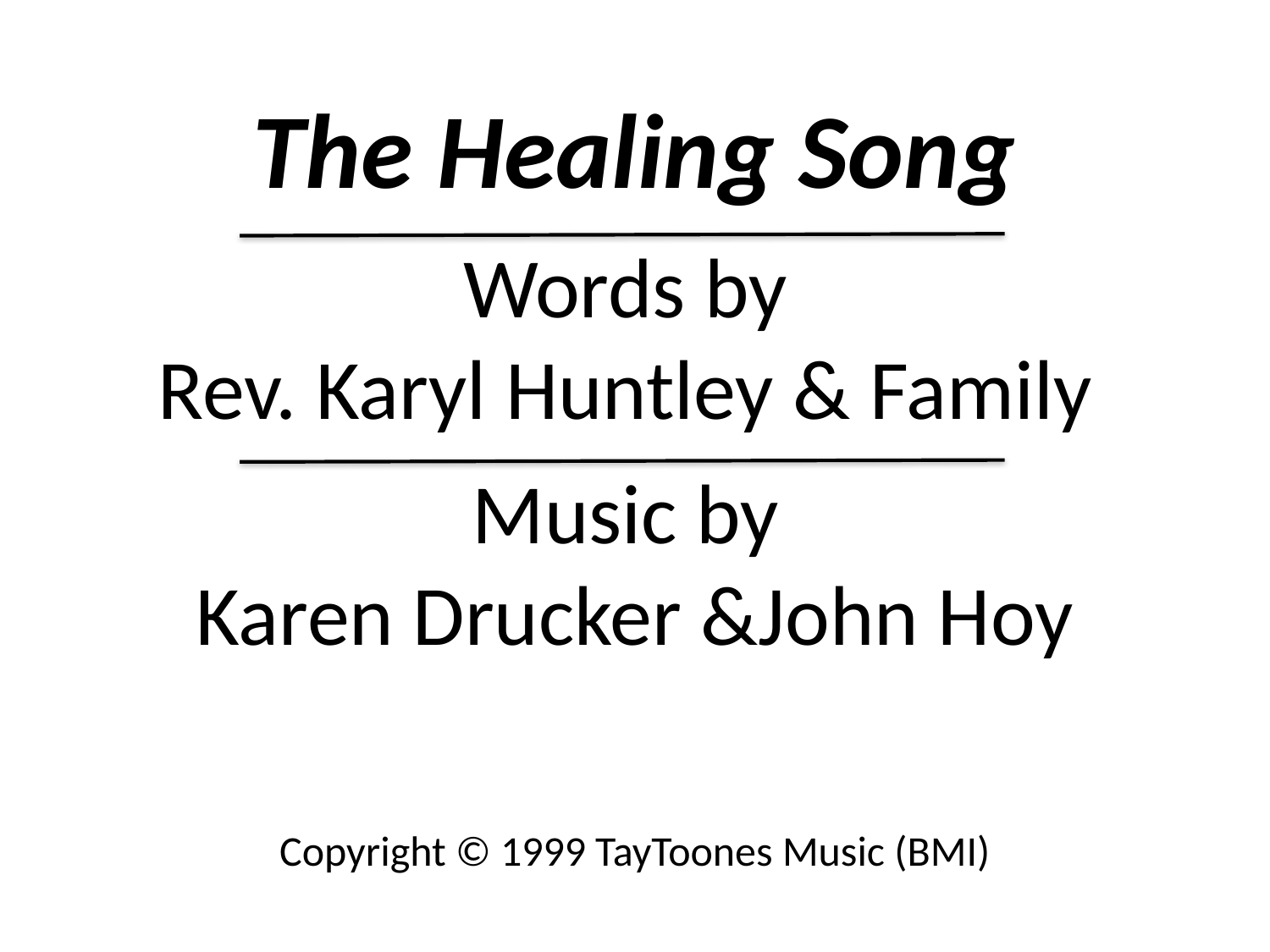

The Healing Song

Words by
Rev. Karyl Huntley & Family

Music by
Karen Drucker &John Hoy
Copyright © 1999 TayToones Music (BMI)